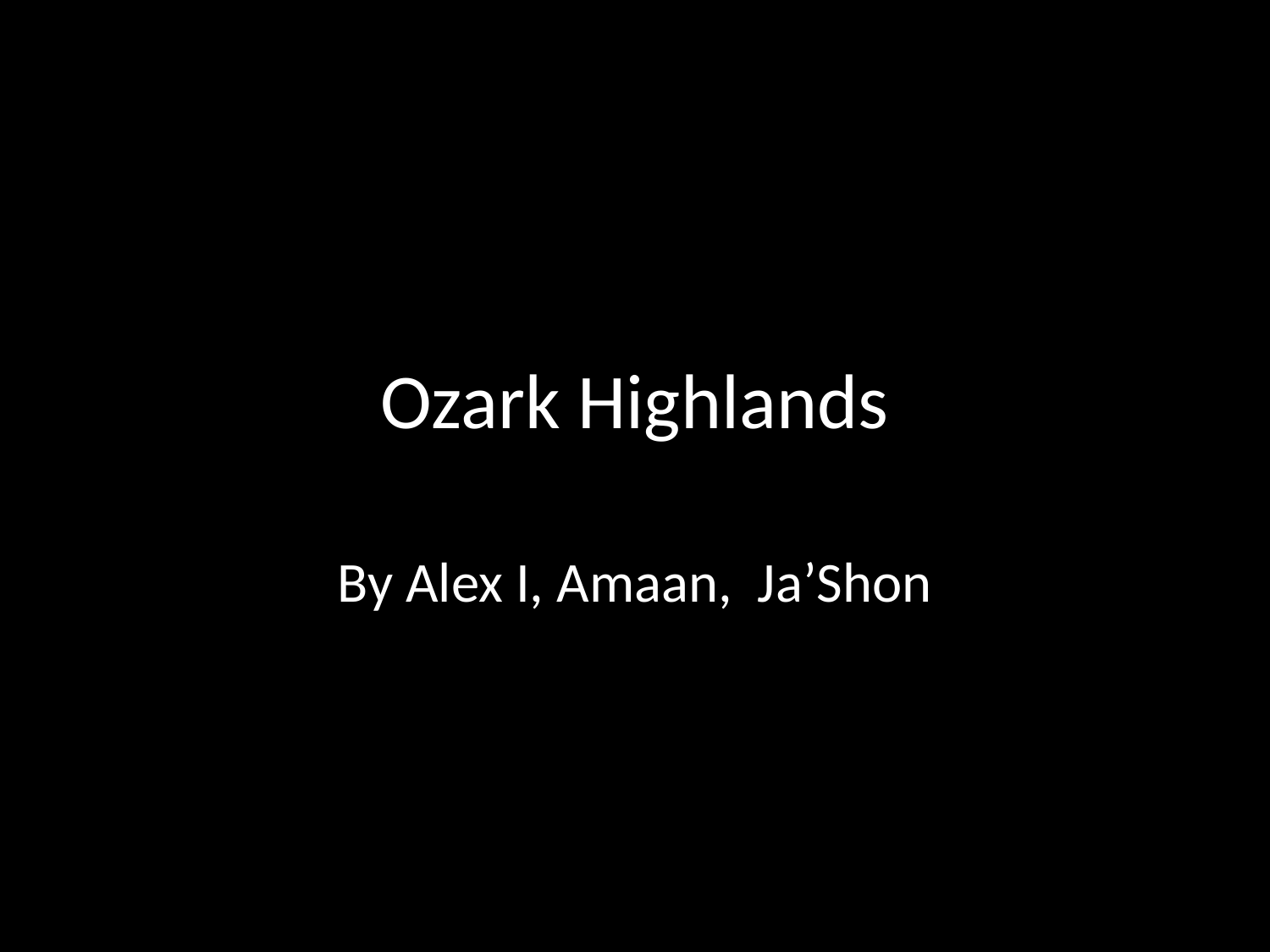

# Ozark Highlands
By Alex I, Amaan,  Ja’Shon